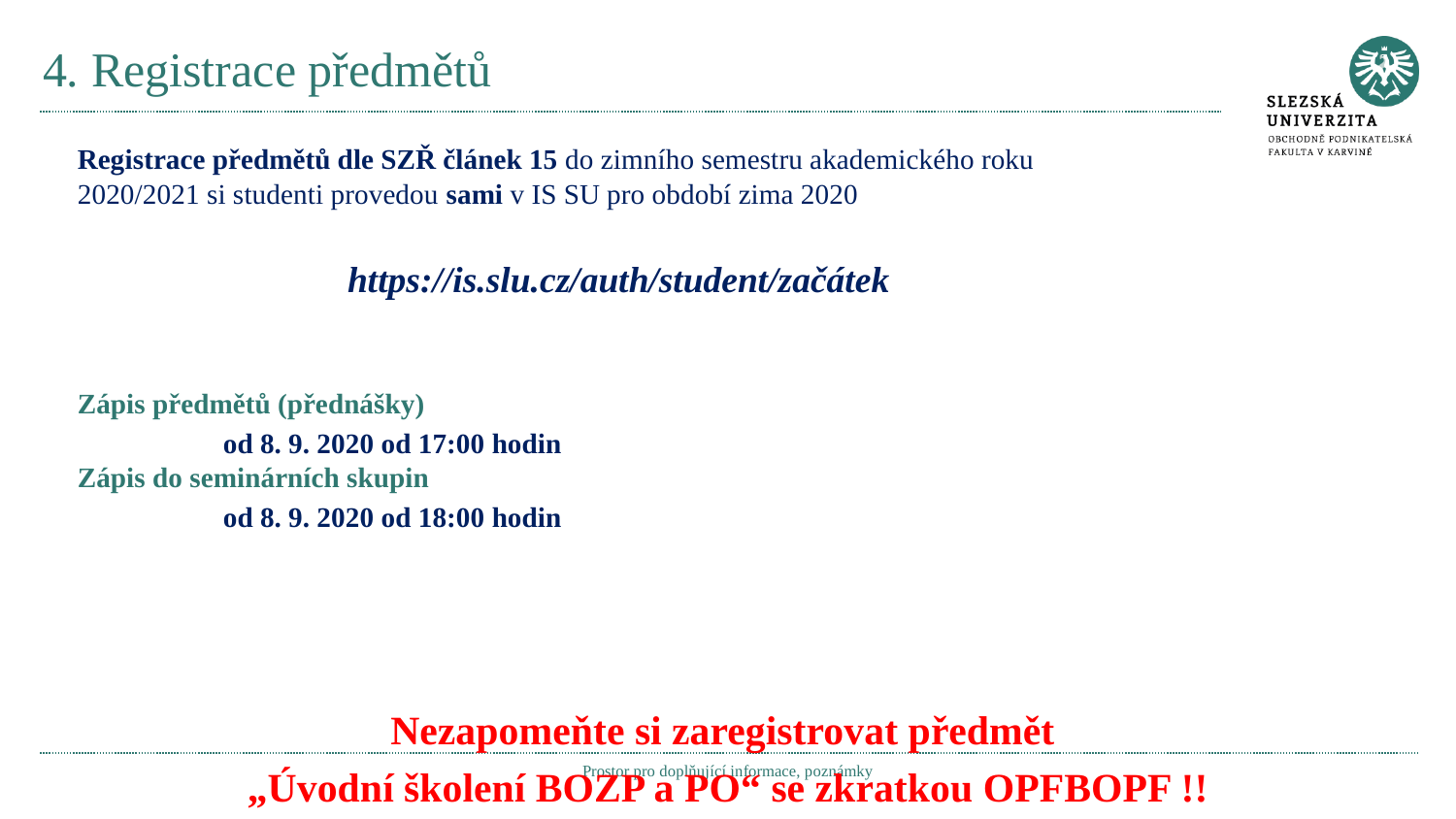

# 4. Registrace předmětů
Registrace předmětů dle SZŘ článek 15 do zimního semestru akademického roku 2020/2021 si studenti provedou sami v IS SU pro období zima 2020

https://is.slu.cz/auth/student/začátek

Zápis předmětů (přednášky)
	od 8. 9. 2020 od 17:00 hodin
Zápis do seminárních skupin
	od 8. 9. 2020 od 18:00 hodin

Nezapomeňte si zaregistrovat předmět
„Úvodní školení BOZP a PO“ se zkratkou OPFBOPF !!

Prostor pro doplňující informace, poznámky